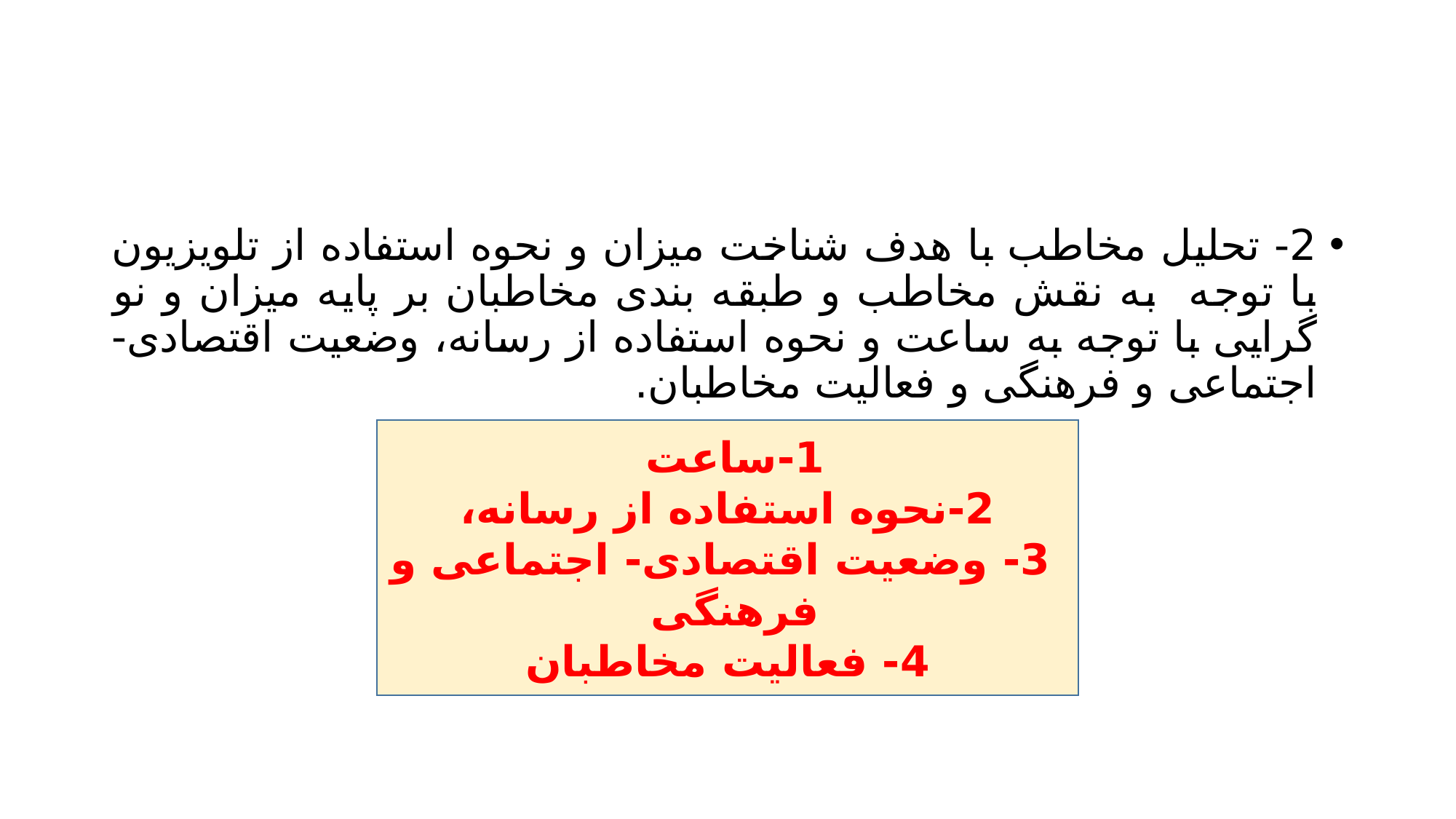

#
2- تحلیل مخاطب با هدف شناخت میزان و نحوه استفاده از تلویزیون با توجه  به نقش مخاطب و طبقه بندی مخاطبان بر پایه میزان و نو گرایی با توجه به ساعت و نحوه استفاده از رسانه، وضعیت اقتصادی- اجتماعی و فرهنگی و فعالیت مخاطبان.
1-ساعت
2-نحوه استفاده از رسانه،
 3- وضعیت اقتصادی- اجتماعی و فرهنگی
4- فعالیت مخاطبان